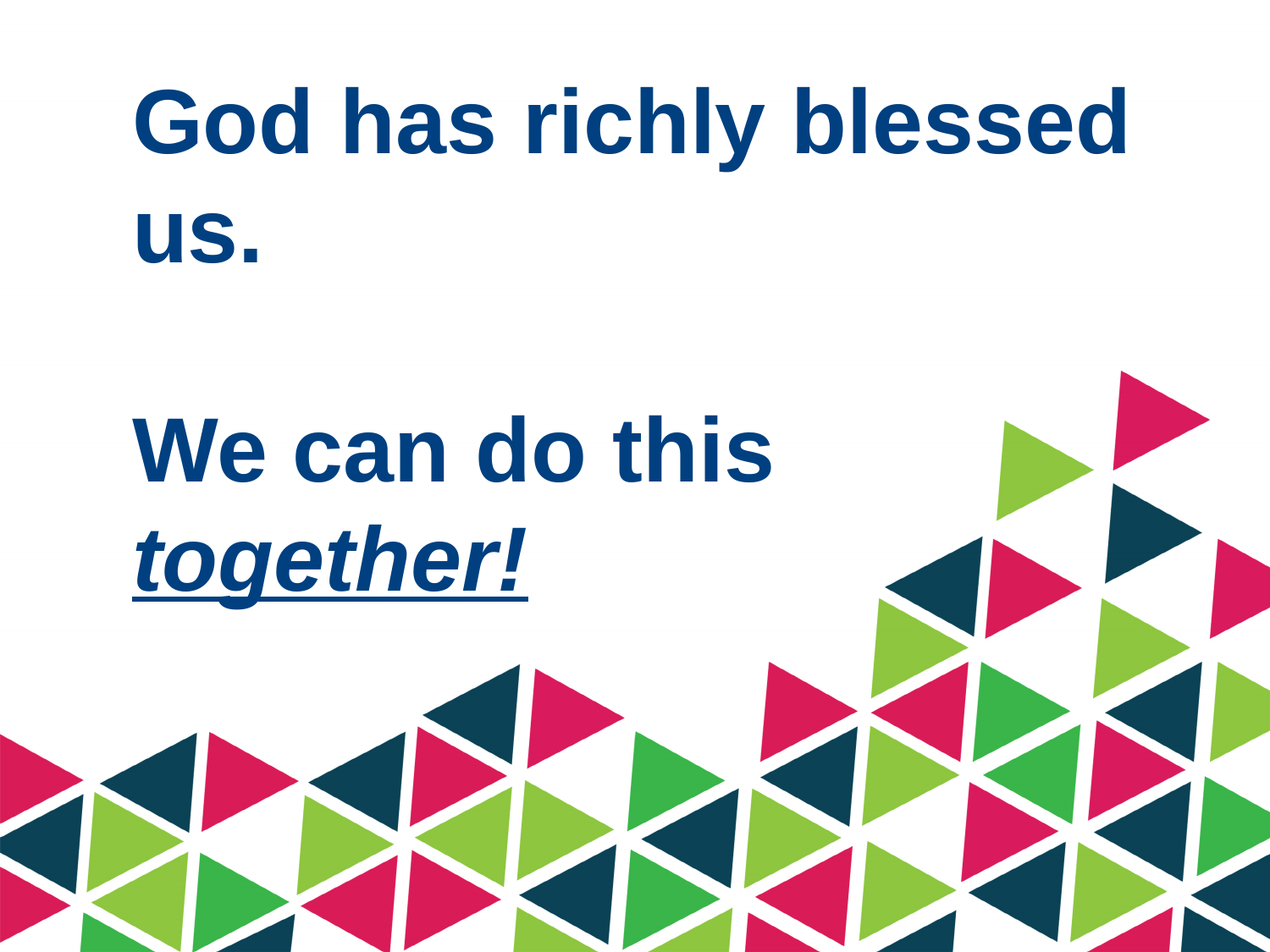

# God has richly blessed us. We can do this together!